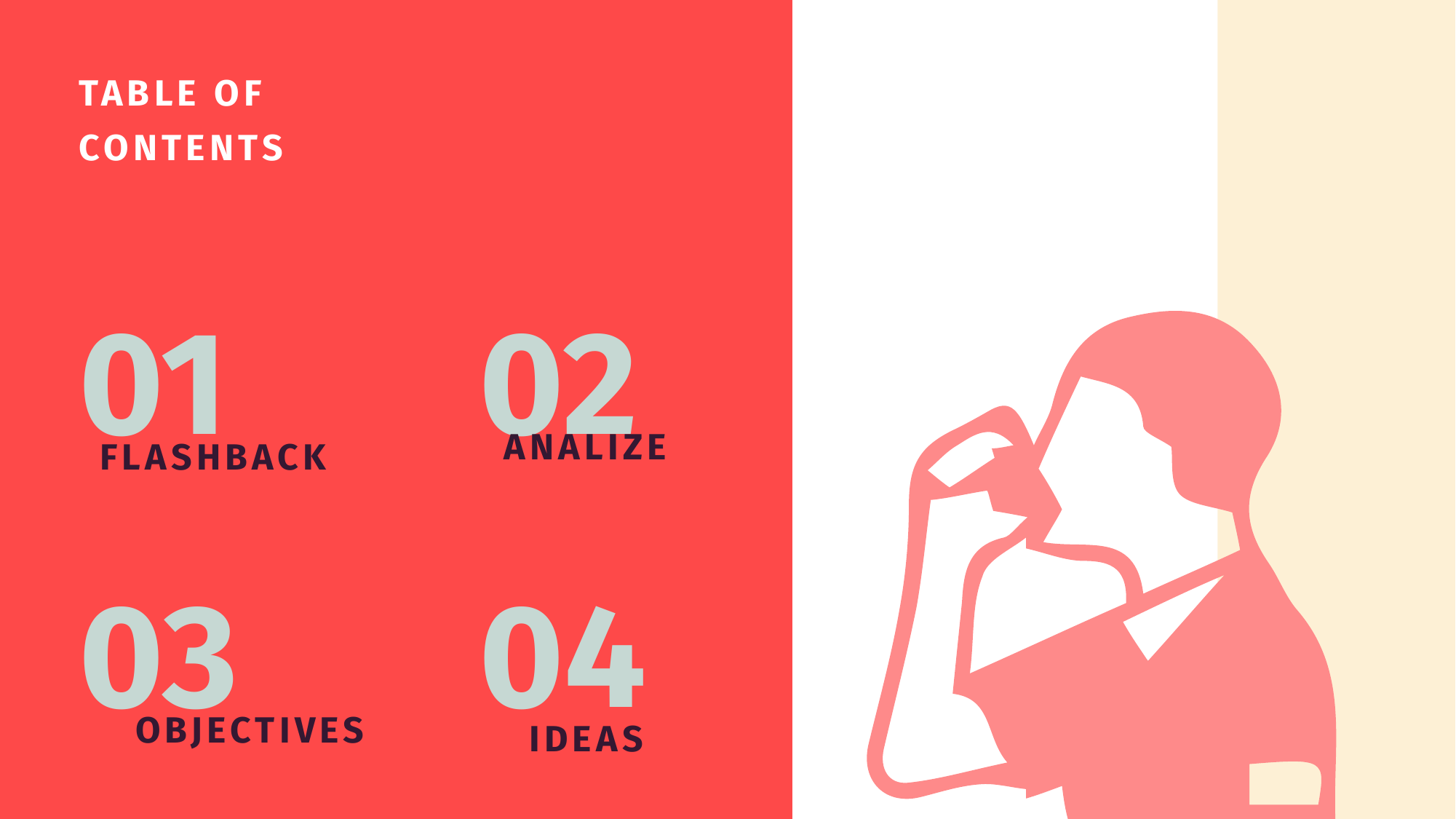

TABLE OF
CONTENTS
01
02

ANALIZE
FLASHBACK
03
04
OBJECTIVES
IDEAS